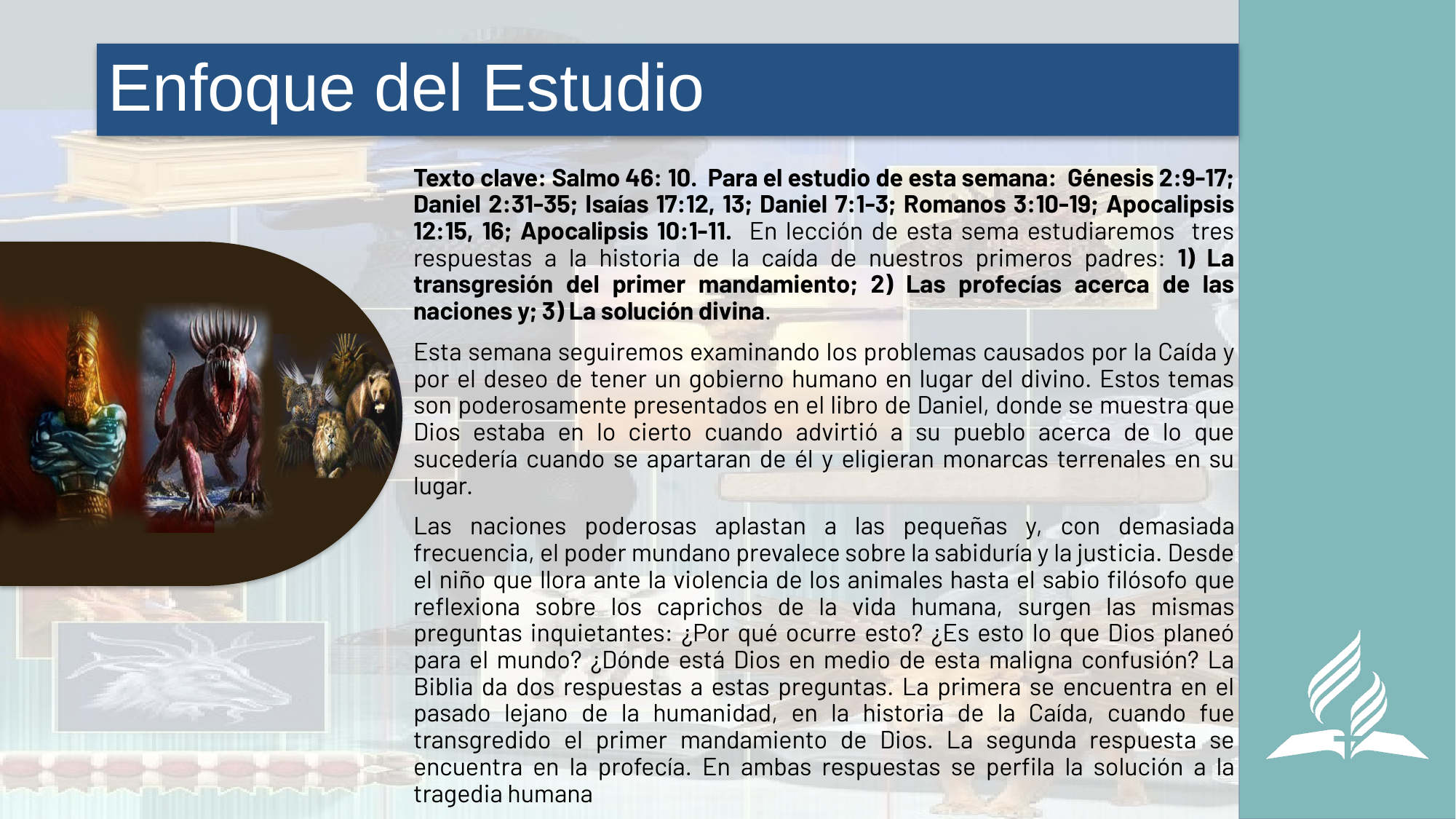

# Enfoque del Estudio
Texto clave: Salmo 46: 10.  Para el estudio de esta semana:  Génesis 2:9-17; Daniel 2:31-35; Isaías 17:12, 13; Daniel 7:1-3; Romanos 3:10-19; Apocalipsis 12:15, 16; Apocalipsis 10:1-11.  En lección de esta sema estudiaremos  tres respuestas a la historia de la caída de nuestros primeros padres: 1) La transgresión del primer mandamiento; 2) Las profecías acerca de las naciones y; 3) La solución divina.
Esta semana seguiremos examinando los problemas causados por la Caída y por el deseo de tener un gobierno humano en lugar del divino. Estos temas son poderosamente presentados en el libro de Daniel, donde se muestra que Dios estaba en lo cierto cuando advirtió a su pueblo acerca de lo que sucedería cuando se apartaran de él y eligieran monarcas terrenales en su lugar.
Las naciones poderosas aplastan a las pequeñas y, con demasiada frecuencia, el poder mundano prevalece sobre la sabiduría y la justicia. Desde el niño que llora ante la violencia de los animales hasta el sabio filósofo que reflexiona sobre los caprichos de la vida humana, surgen las mismas preguntas inquietantes: ¿Por qué ocurre esto? ¿Es esto lo que Dios planeó para el mundo? ¿Dónde está Dios en medio de esta maligna confusión? La Biblia da dos respuestas a estas preguntas. La primera se encuentra en el pasado lejano de la humanidad, en la historia de la Caída, cuando fue transgredido el primer mandamiento de Dios. La segunda respuesta se encuentra en la profecía. En ambas respuestas se perfila la solución a la tragedia humana